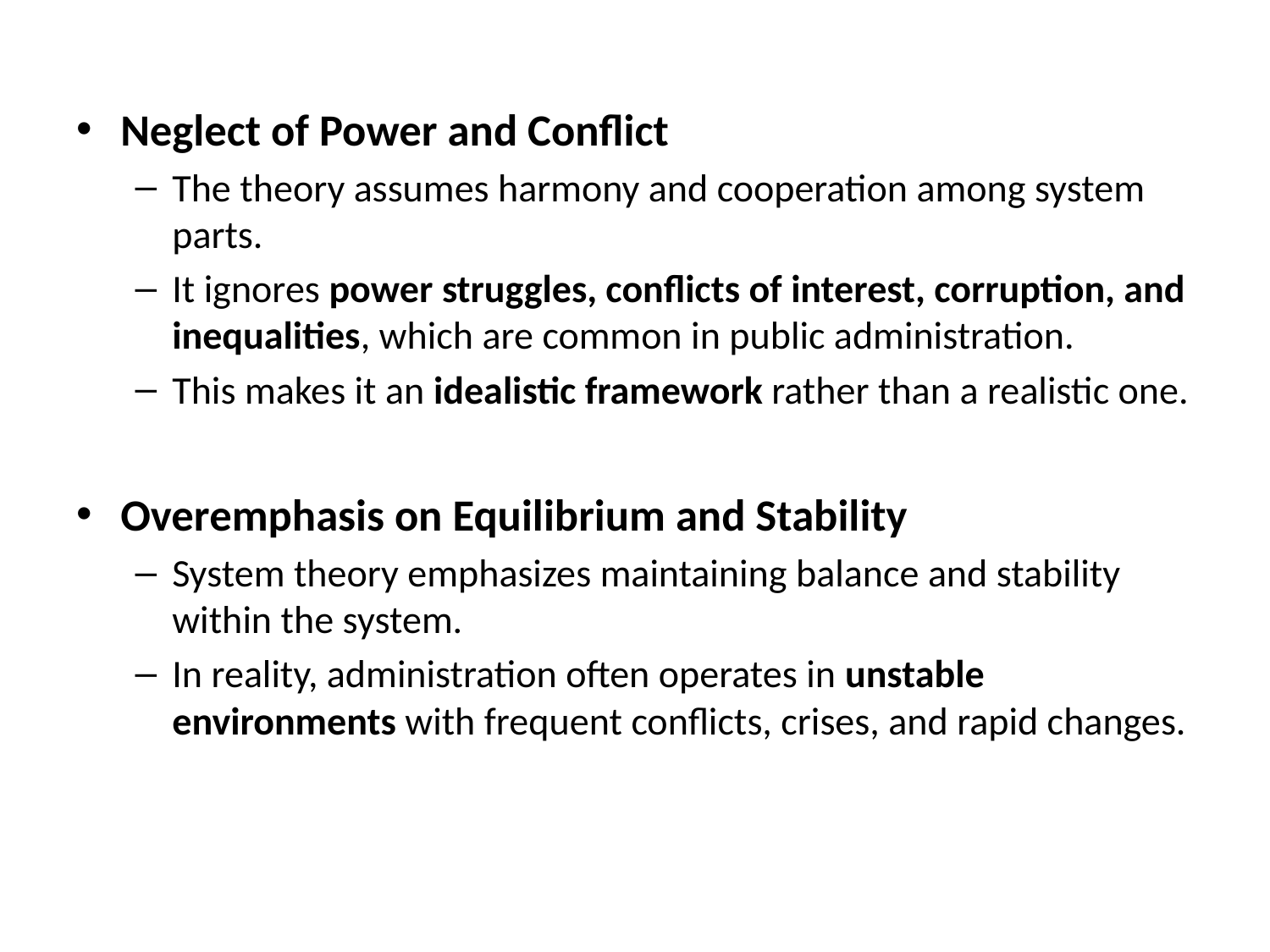

#
Neglect of Power and Conflict
The theory assumes harmony and cooperation among system parts.
It ignores power struggles, conflicts of interest, corruption, and inequalities, which are common in public administration.
This makes it an idealistic framework rather than a realistic one.

Overemphasis on Equilibrium and Stability
System theory emphasizes maintaining balance and stability within the system.
In reality, administration often operates in unstable environments with frequent conflicts, crises, and rapid changes.